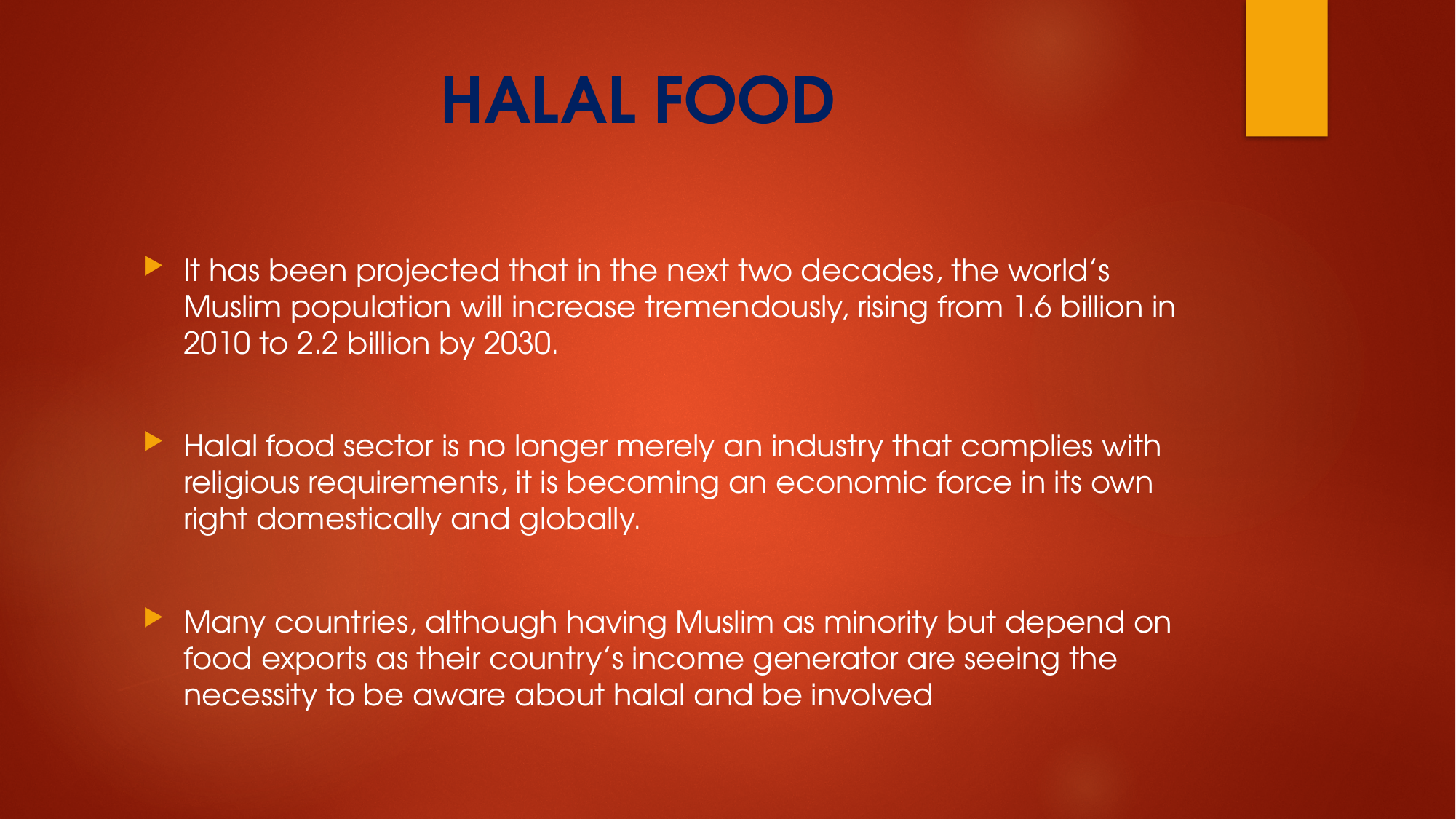

# HALAL FOOD
It has been projected that in the next two decades, the world’s Muslim population will increase tremendously, rising from 1.6 billion in 2010 to 2.2 billion by 2030.

Halal food sector is no longer merely an industry that complies with religious requirements, it is becoming an economic force in its own right domestically and globally.

Many countries, although having Muslim as minority but depend on food exports as their country’s income generator are seeing the necessity to be aware about halal and be involved